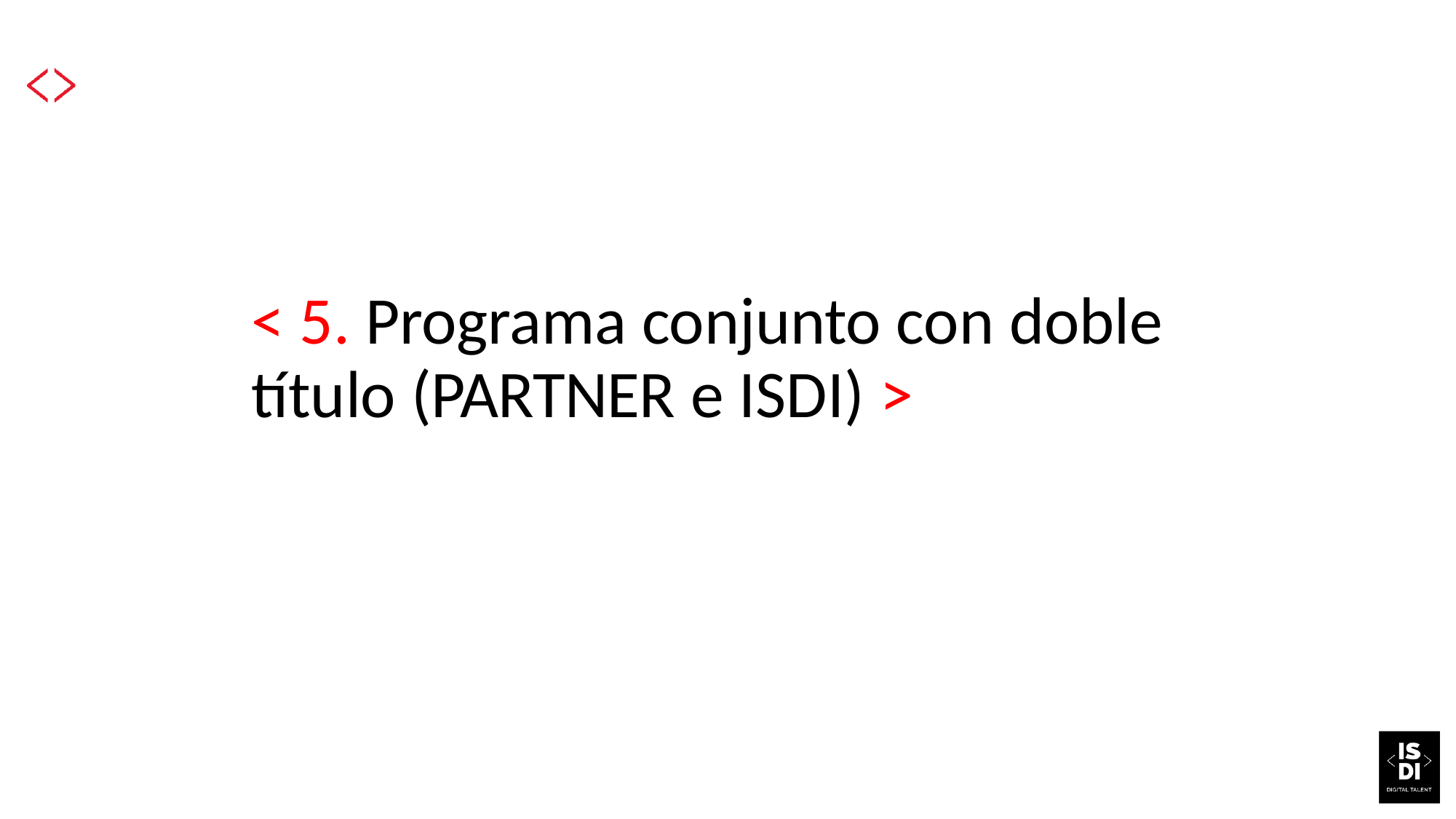

# < 5. Programa conjunto con doble título (PARTNER e ISDI) >